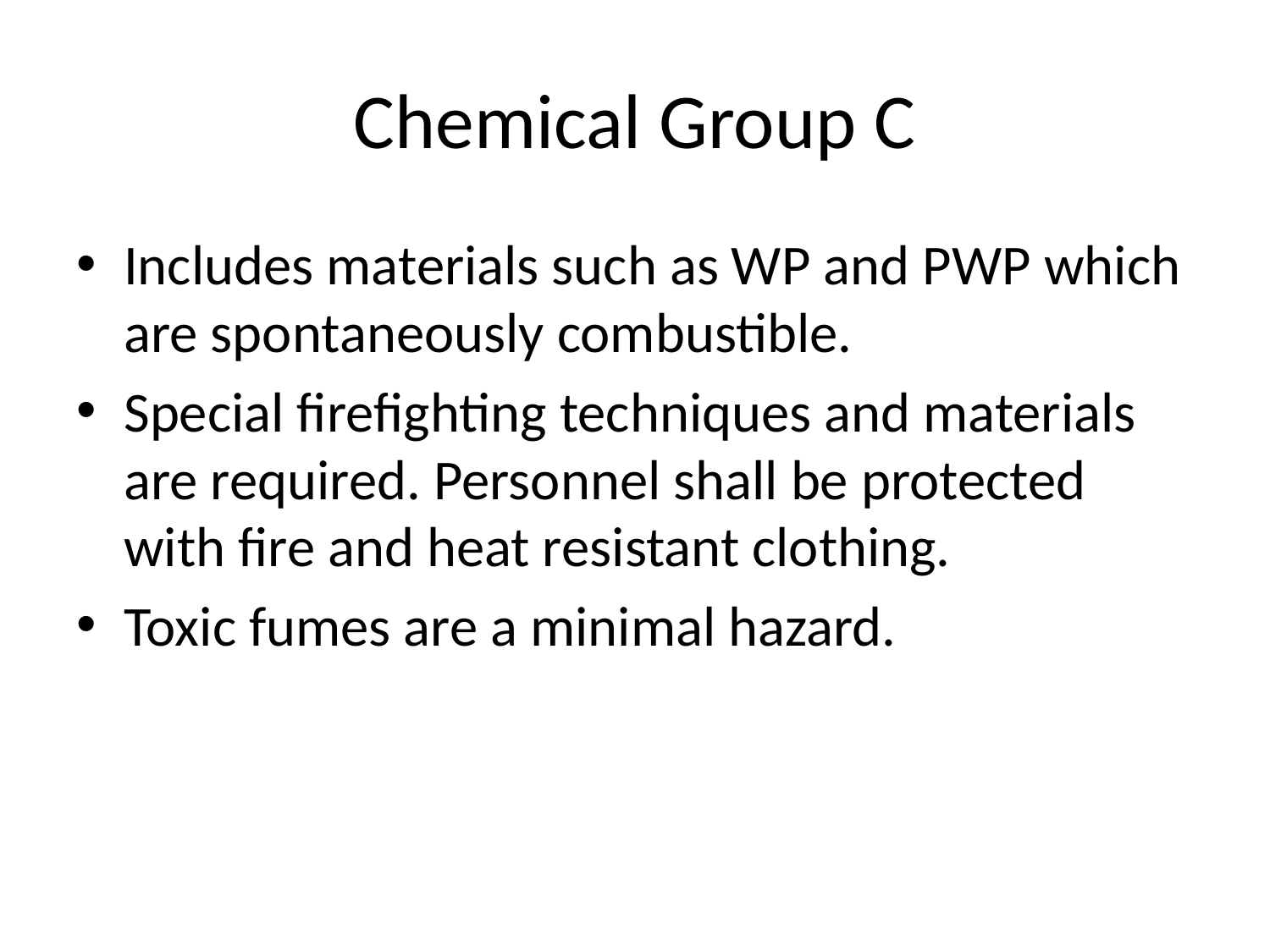

# Chemical Group C
Includes materials such as WP and PWP which are spontaneously combustible.
Special firefighting techniques and materials are required. Personnel shall be protected with fire and heat resistant clothing.
Toxic fumes are a minimal hazard.